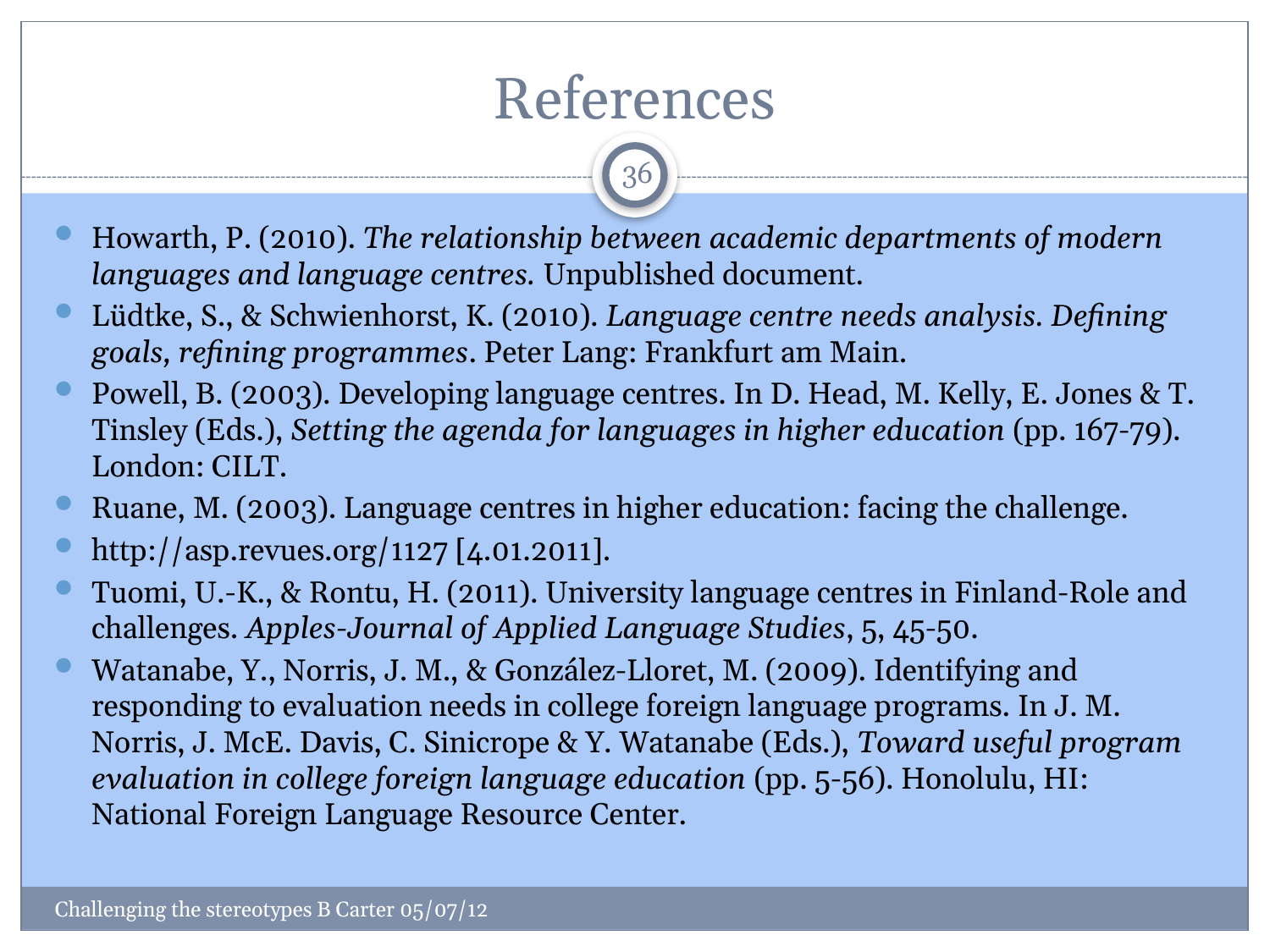

# References
36
Howarth, P. (2010). The relationship between academic departments of modern languages and language centres. Unpublished document.
Lüdtke, S., & Schwienhorst, K. (2010). Language centre needs analysis. Defining goals, refining programmes. Peter Lang: Frankfurt am Main.
Powell, B. (2003). Developing language centres. In D. Head, M. Kelly, E. Jones & T. Tinsley (Eds.), Setting the agenda for languages in higher education (pp. 167-79). London: CILT.
Ruane, M. (2003). Language centres in higher education: facing the challenge.
http://asp.revues.org/1127 [4.01.2011].
Tuomi, U.-K., & Rontu, H. (2011). University language centres in Finland-Role and challenges. Apples-Journal of Applied Language Studies, 5, 45-50.
Watanabe, Y., Norris, J. M., & González-Lloret, M. (2009). Identifying and responding to evaluation needs in college foreign language programs. In J. M. Norris, J. McE. Davis, C. Sinicrope & Y. Watanabe (Eds.), Toward useful program evaluation in college foreign language education (pp. 5-56). Honolulu, HI: National Foreign Language Resource Center.

Challenging the stereotypes B Carter 05/07/12